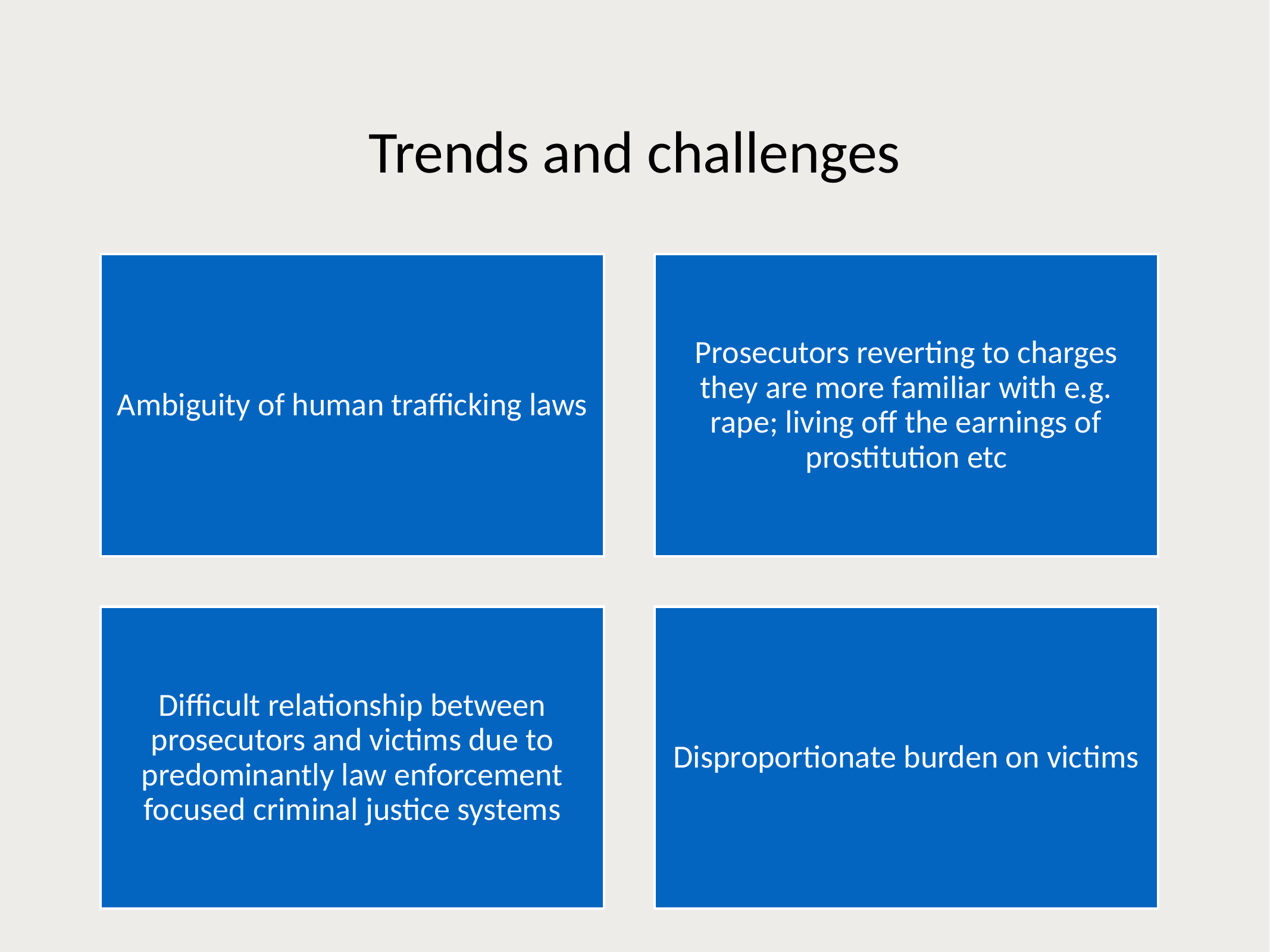

# Trends and challenges
Ambiguity of human trafficking laws
Prosecutors reverting to charges they are more familiar with e.g. rape; living off the earnings of prostitution etc
Difficult relationship between prosecutors and victims due to predominantly law enforcement focused criminal justice systems
Disproportionate burden on victims